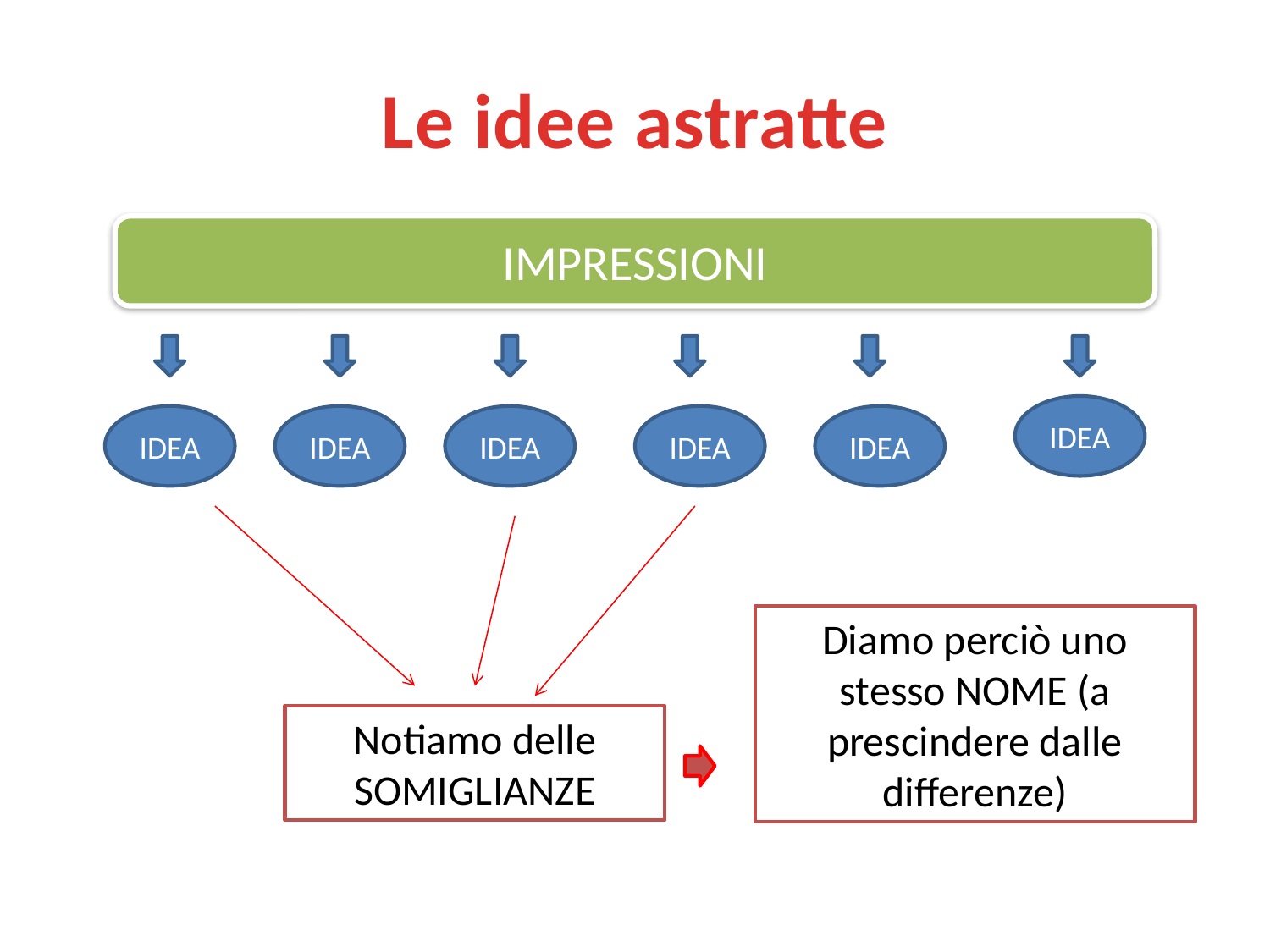

# Le idee astratte
IMPRESSIONI

IDEA
IDEA
IDEA
IDEA
IDEA
IDEA
Diamo perciò uno stesso NOME (a prescindere dalle differenze)
Notiamo delle SOMIGLIANZE